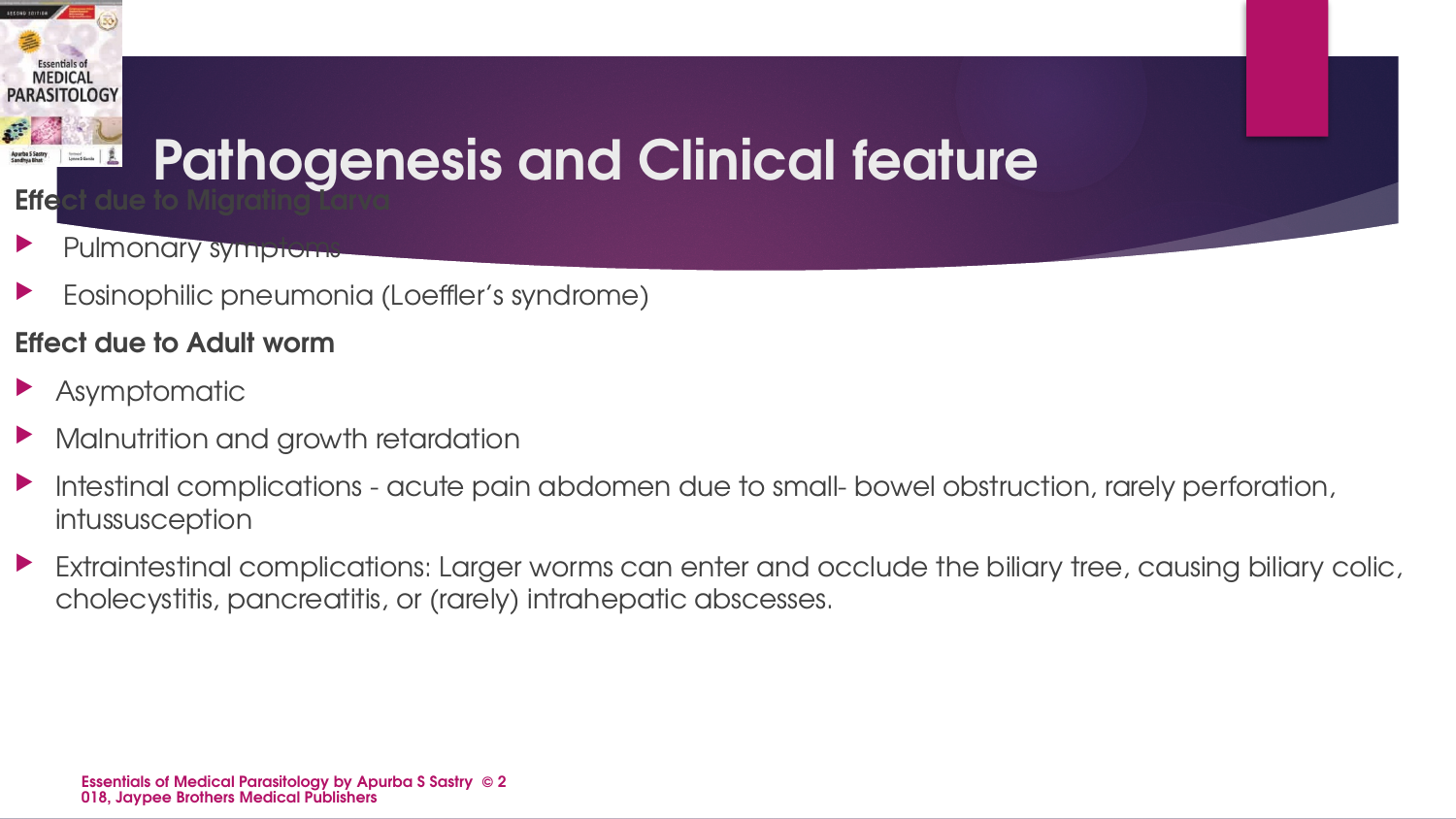

# Pathogenesis and Clinical feature
Effect due to Migrating Larva
 Pulmonary symptoms
 Eosinophilic pneumonia (Loeffler’s syndrome)
Effect due to Adult worm
Asymptomatic
Malnutrition and growth retardation
Intestinal complications - acute pain abdomen due to small- bowel obstruction, rarely perforation, intussusception
Extraintestinal complications: Larger worms can enter and occlude the biliary tree, causing biliary colic, cholecystitis, pancreatitis, or (rarely) intrahepatic abscesses.

Essentials of Medical Parasitology by Apurba S Sastry  © 2018, Jaypee Brothers Medical Publishers